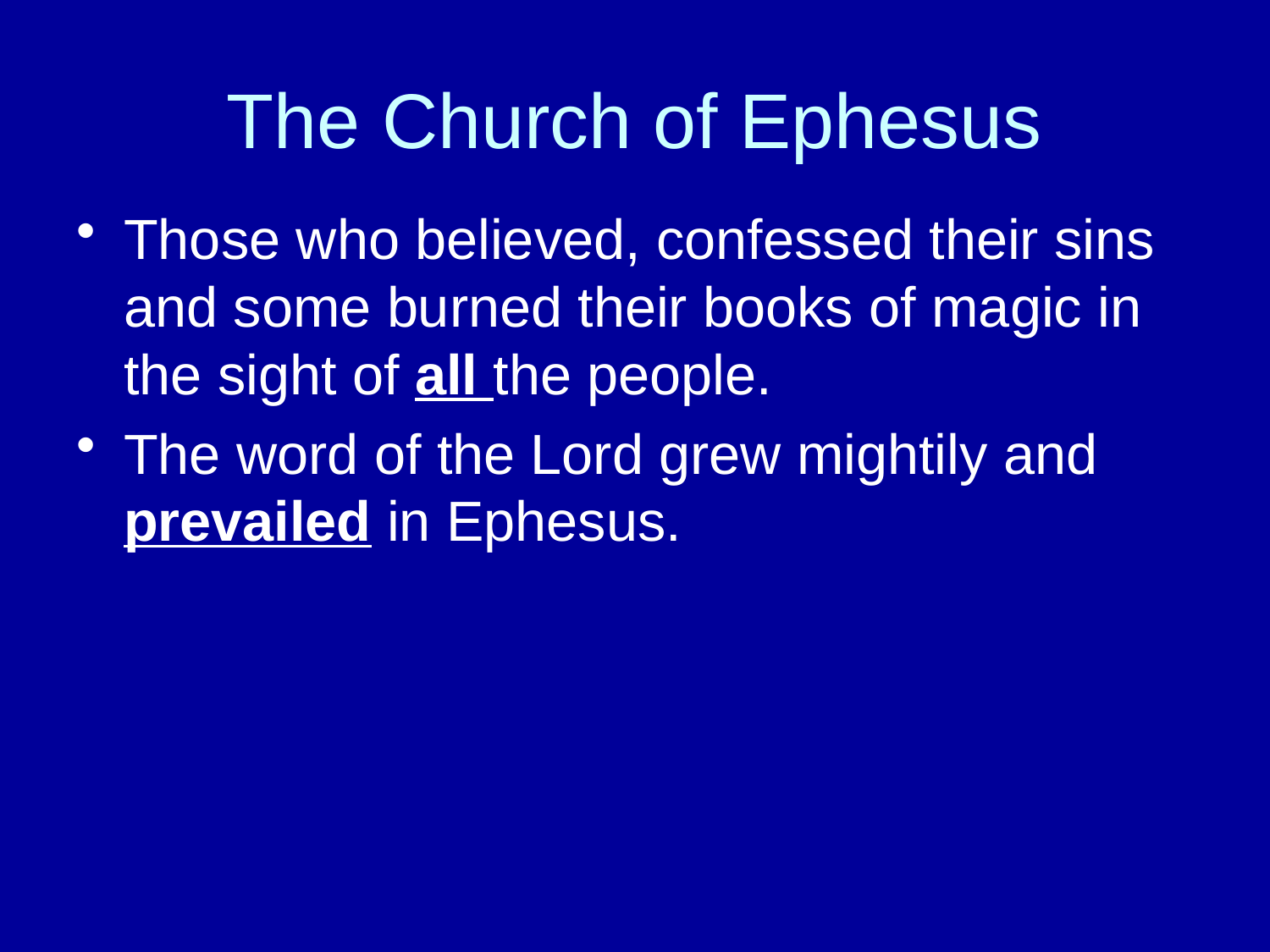

# The Church of Ephesus
Those who believed, confessed their sins and some burned their books of magic in the sight of all the people.
The word of the Lord grew mightily and prevailed in Ephesus.